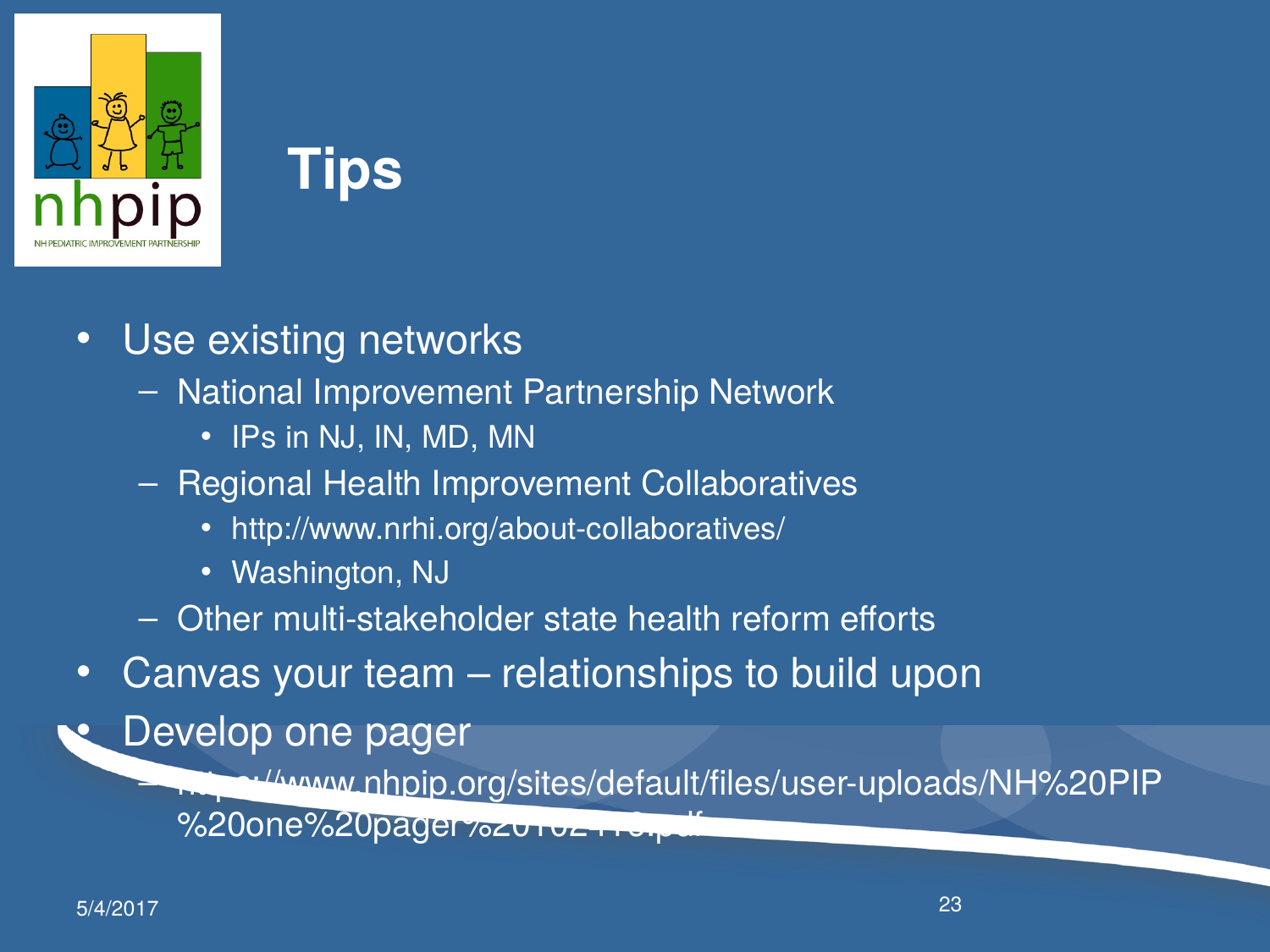

# Tips
Use existing networks
National Improvement Partnership Network
IPs in NJ, IN, MD, MN
Regional Health Improvement Collaboratives
http://www.nrhi.org/about-collaboratives/
Washington, NJ
Other multi-stakeholder state health reform efforts
Canvas your team – relationships to build upon
Develop one pager
https://www.nhpip.org/sites/default/files/user-uploads/NH%20PIP%20one%20pager%20102416.pdf

5/4/2017